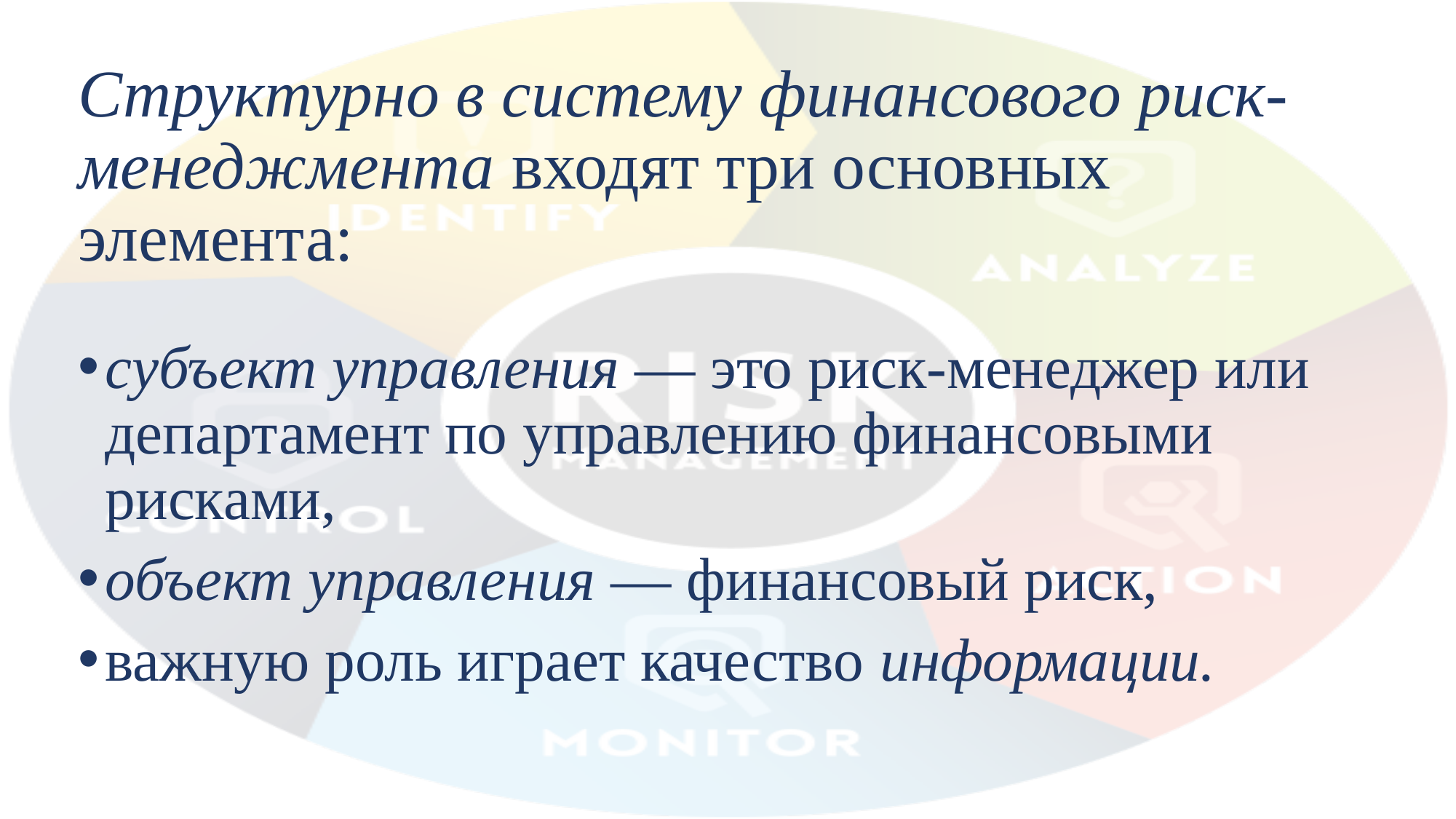

# Структурно в систему финансового риск-менеджмента входят три основных элемента:
субъект управления — это риск-менеджер или департамент по управлению финансовыми рисками,
объект управления — финансовый риск,
важную роль играет качество информации.